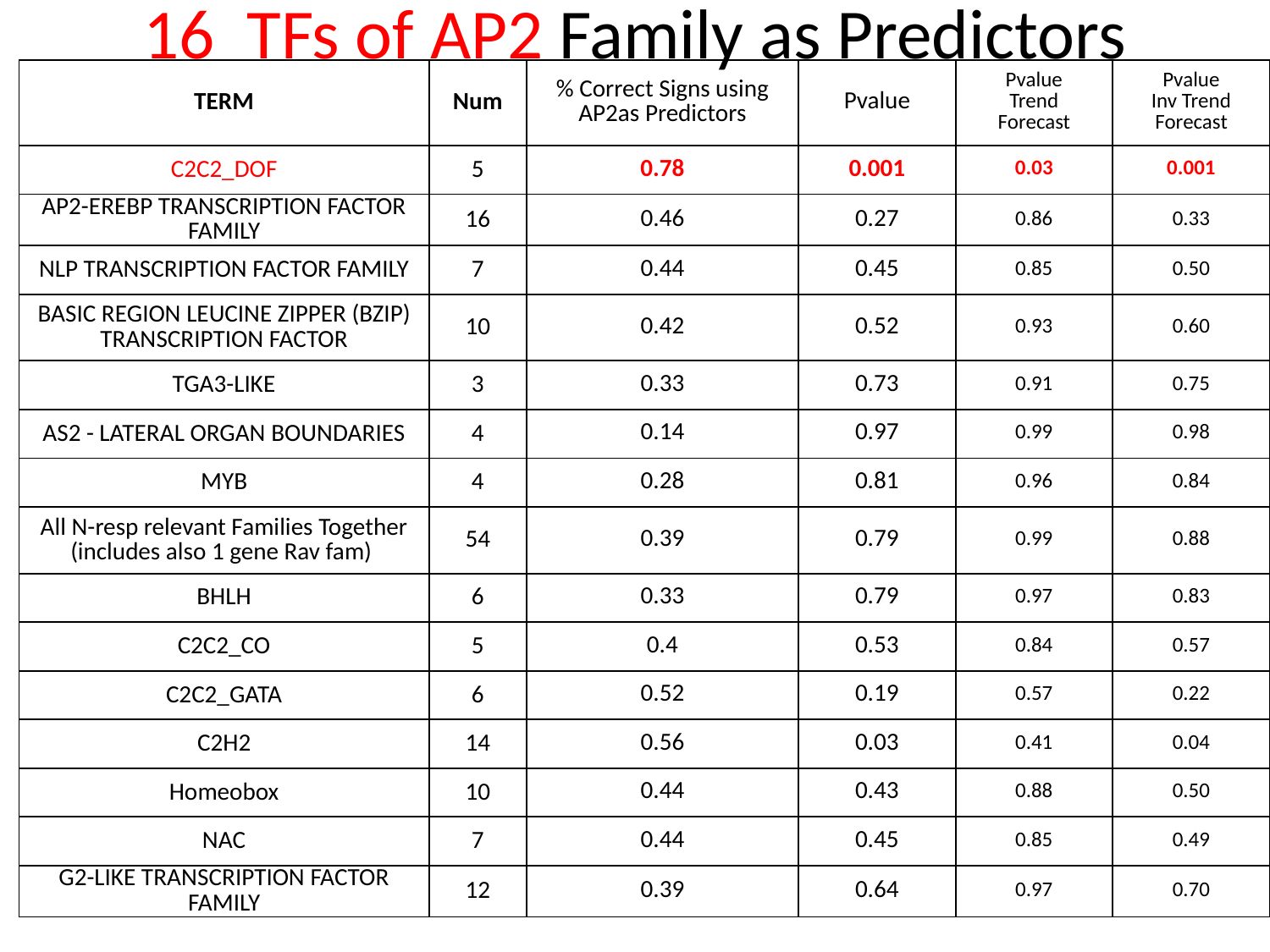

# 16  TFs of AP2 Family as Predictors
| TERM | Num | % Correct Signs using AP2as Predictors | Pvalue | Pvalue Trend Forecast | Pvalue Inv Trend Forecast |
| --- | --- | --- | --- | --- | --- |
| C2C2\_DOF | 5 | 0.78 | 0.001 | 0.03 | 0.001 |
| AP2-EREBP TRANSCRIPTION FACTOR FAMILY | 16 | 0.46 | 0.27 | 0.86 | 0.33 |
| NLP TRANSCRIPTION FACTOR FAMILY | 7 | 0.44 | 0.45 | 0.85 | 0.50 |
| BASIC REGION LEUCINE ZIPPER (BZIP) TRANSCRIPTION FACTOR | 10 | 0.42 | 0.52 | 0.93 | 0.60 |
| TGA3-LIKE | 3 | 0.33 | 0.73 | 0.91 | 0.75 |
| AS2 - LATERAL ORGAN BOUNDARIES | 4 | 0.14 | 0.97 | 0.99 | 0.98 |
| MYB | 4 | 0.28 | 0.81 | 0.96 | 0.84 |
| All N-resp relevant Families Together (includes also 1 gene Rav fam) | 54 | 0.39 | 0.79 | 0.99 | 0.88 |
| BHLH | 6 | 0.33 | 0.79 | 0.97 | 0.83 |
| C2C2\_CO | 5 | 0.4 | 0.53 | 0.84 | 0.57 |
| C2C2\_GATA | 6 | 0.52 | 0.19 | 0.57 | 0.22 |
| C2H2 | 14 | 0.56 | 0.03 | 0.41 | 0.04 |
| Homeobox | 10 | 0.44 | 0.43 | 0.88 | 0.50 |
| NAC | 7 | 0.44 | 0.45 | 0.85 | 0.49 |
| G2-LIKE TRANSCRIPTION FACTOR FAMILY | 12 | 0.39 | 0.64 | 0.97 | 0.70 |